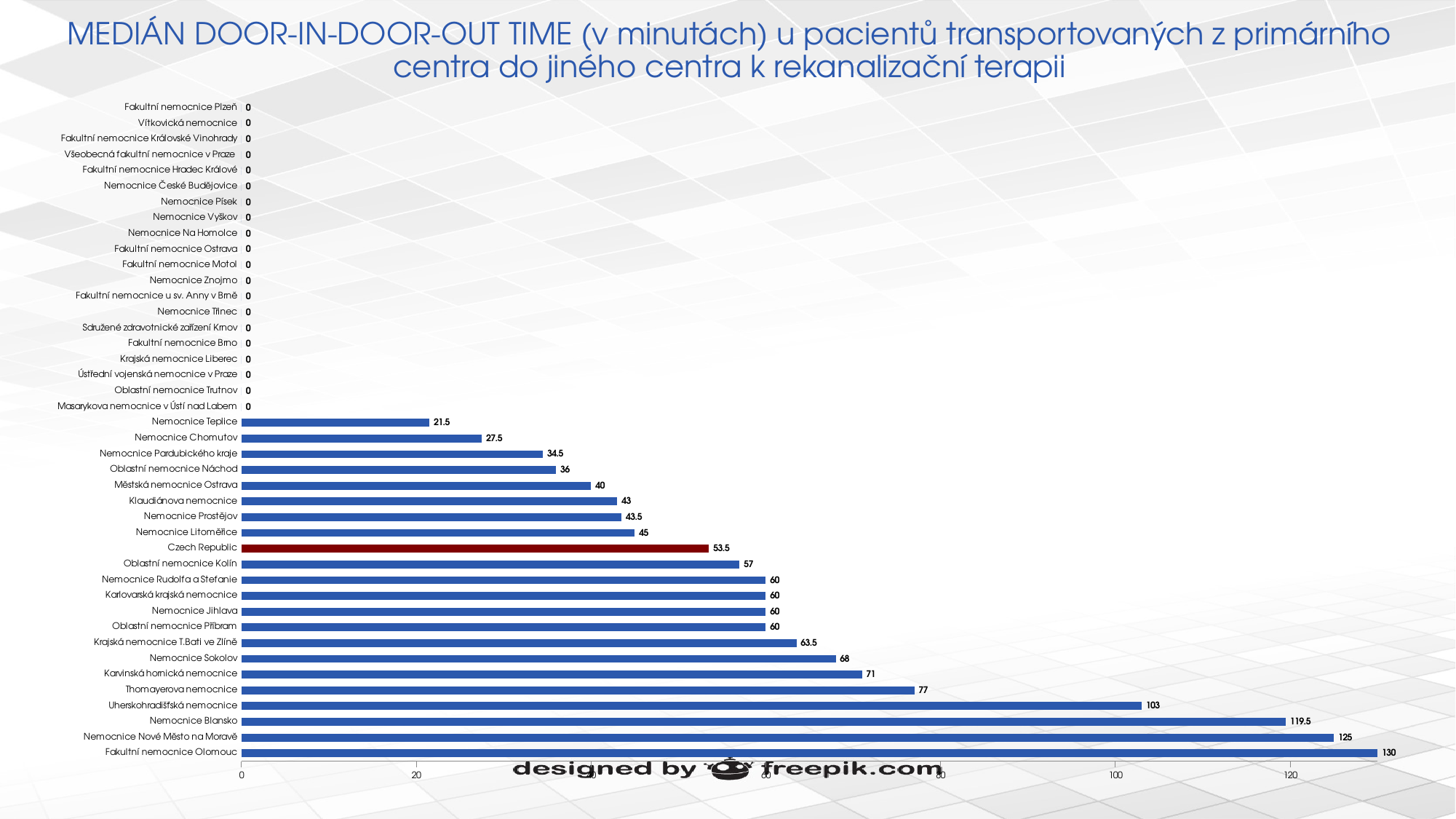

# MEDIÁN DOOR-IN-DOOR-OUT TIME (v minutách) u pacientů transportovaných z primárního centra do jiného centra k rekanalizační terapii

### Chart

| Category | Median TBY DIDO (minutes) |
|---|---|
| Fakultní nemocnice Olomouc | 130.0 |
| Nemocnice Nové Město na Moravě | 125.0 |
| Nemocnice Blansko | 119.5 |
| Uherskohradišťská nemocnice | 103.0 |
| Thomayerova nemocnice | 77.0 |
| Karvinská hornická nemocnice | 71.0 |
| Nemocnice Sokolov | 68.0 |
| Krajská nemocnice T.Bati ve Zlíně | 63.5 |
| Oblastní nemocnice Příbram | 60.0 |
| Nemocnice Jihlava | 60.0 |
| Karlovarská krajská nemocnice | 60.0 |
| Nemocnice Rudolfa a Stefanie | 60.0 |
| Oblastní nemocnice Kolín | 57.0 |
| Czech Republic | 53.5 |
| Nemocnice Litoměřice | 45.0 |
| Nemocnice Prostějov | 43.5 |
| Klaudiánova nemocnice | 43.0 |
| Městská nemocnice Ostrava | 40.0 |
| Oblastní nemocnice Náchod | 36.0 |
| Nemocnice Pardubického kraje | 34.5 |
| Nemocnice Chomutov | 27.5 |
| Nemocnice Teplice | 21.5 |
| Masarykova nemocnice v Ústí nad Labem | 0.0 |
| Oblastní nemocnice Trutnov | 0.0 |
| Ústřední vojenská nemocnice v Praze | 0.0 |
| Krajská nemocnice Liberec | 0.0 |
| Fakultní nemocnice Brno | 0.0 |
| Sdružené zdravotnické zařízení Krnov | 0.0 |
| Nemocnice Třinec | 0.0 |
| Fakultní nemocnice u sv. Anny v Brně | 0.0 |
| Nemocnice Znojmo | 0.0 |
| Fakultní nemocnice Motol | 0.0 |
| Fakultní nemocnice Ostrava | 0.0 |
| Nemocnice Na Homolce | 0.0 |
| Nemocnice Vyškov | 0.0 |
| Nemocnice Písek | 0.0 |
| Nemocnice České Budějovice | 0.0 |
| Fakultní nemocnice Hradec Králové | 0.0 |
| Všeobecná fakultní nemocnice v Praze  | 0.0 |
| Fakultní nemocnice Královské Vinohrady | 0.0 |
| Vítkovická nemocnice | 0.0 |
| Fakultní nemocnice Plzeň | 0.0 |